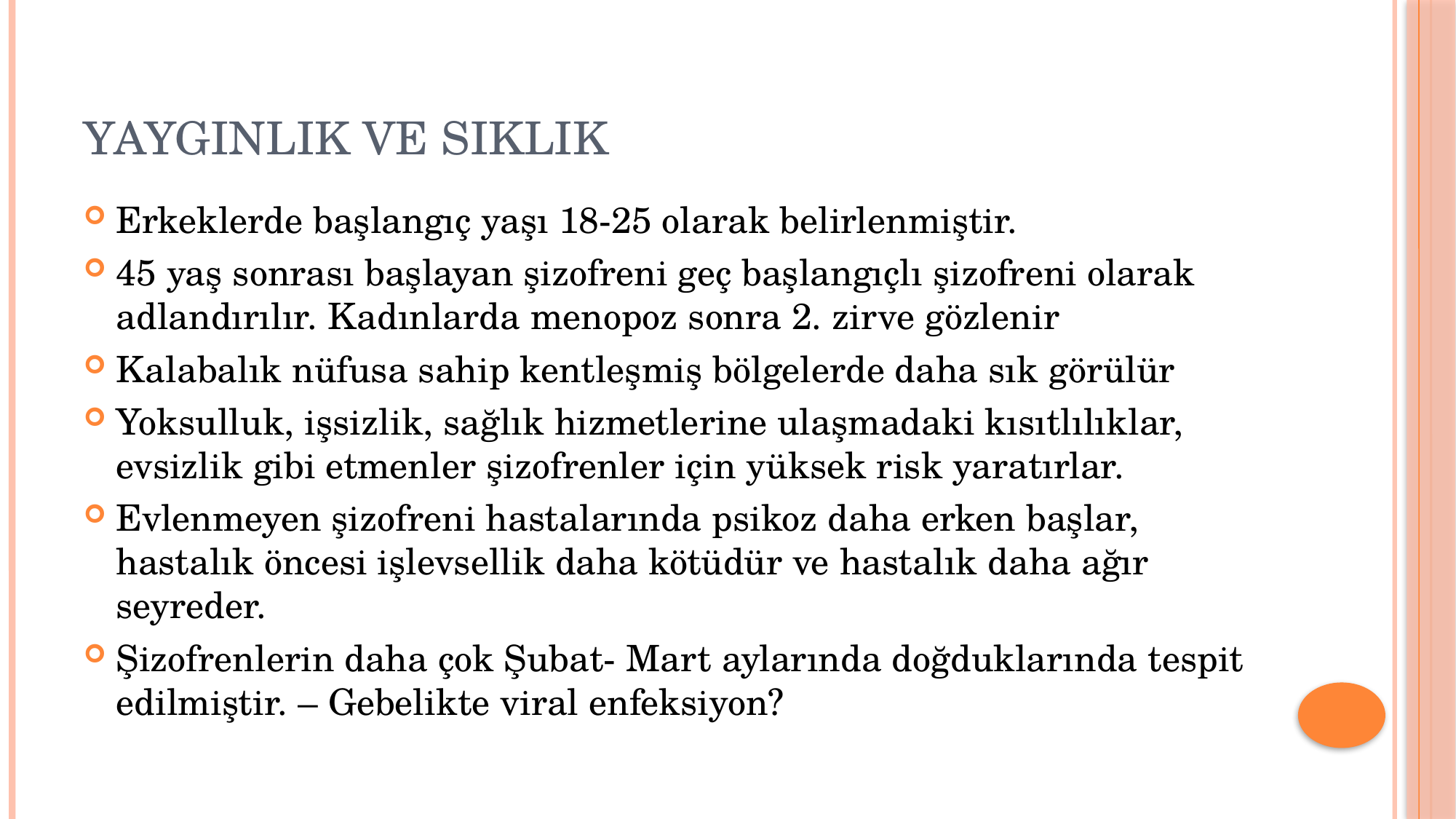

# Yaygınlık ve Sıklık
Erkeklerde başlangıç yaşı 18-25 olarak belirlenmiştir.
45 yaş sonrası başlayan şizofreni geç başlangıçlı şizofreni olarak adlandırılır. Kadınlarda menopoz sonra 2. zirve gözlenir
Kalabalık nüfusa sahip kentleşmiş bölgelerde daha sık görülür
Yoksulluk, işsizlik, sağlık hizmetlerine ulaşmadaki kısıtlılıklar, evsizlik gibi etmenler şizofrenler için yüksek risk yaratırlar.
Evlenmeyen şizofreni hastalarında psikoz daha erken başlar, hastalık öncesi işlevsellik daha kötüdür ve hastalık daha ağır seyreder.
Şizofrenlerin daha çok Şubat- Mart aylarında doğduklarında tespit edilmiştir. – Gebelikte viral enfeksiyon?